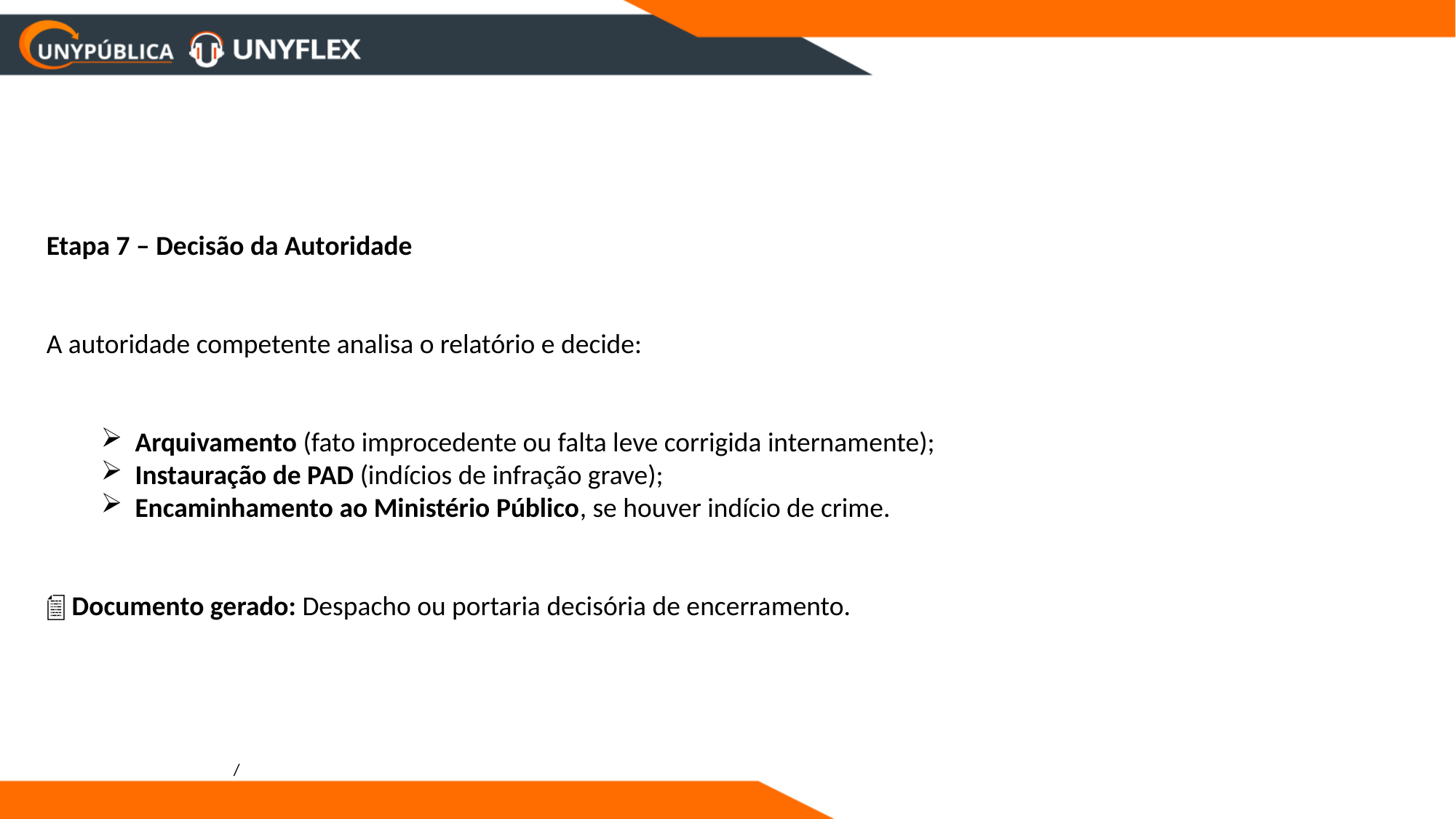

Etapa 7 – Decisão da Autoridade

A autoridade competente analisa o relatório e decide:

Arquivamento (fato improcedente ou falta leve corrigida internamente);
Instauração de PAD (indícios de infração grave);
Encaminhamento ao Ministério Público, se houver indício de crime.

📄 Documento gerado: Despacho ou portaria decisória de encerramento.

/